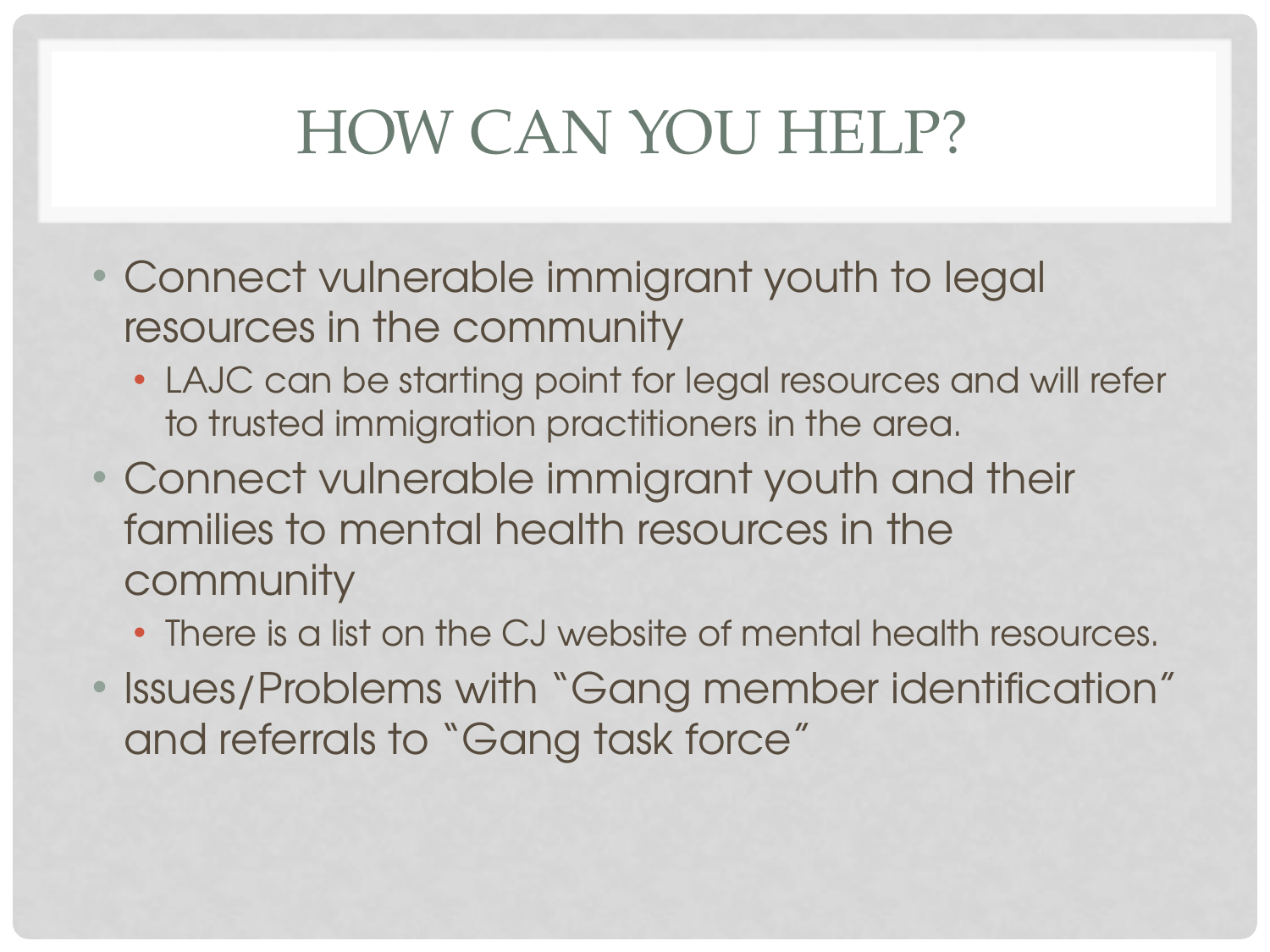

# How Can you Help?
Connect vulnerable immigrant youth to legal resources in the community
LAJC can be starting point for legal resources and will refer to trusted immigration practitioners in the area.
Connect vulnerable immigrant youth and their families to mental health resources in the community
There is a list on the CJ website of mental health resources.
Issues/Problems with “Gang member identification” and referrals to “Gang task force”